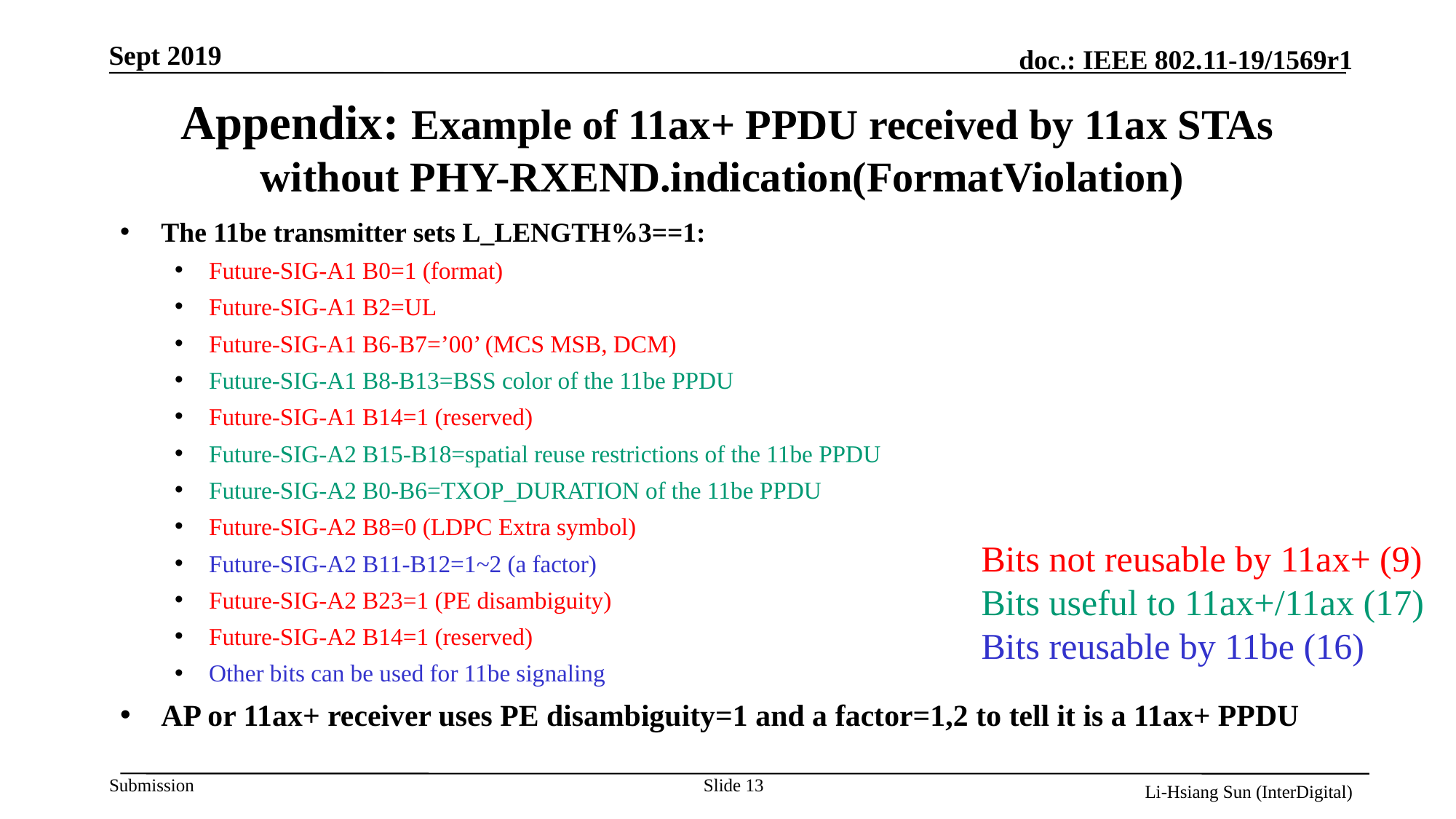

# Appendix: Example of 11ax+ PPDU received by 11ax STAs without PHY-RXEND.indication(FormatViolation)
The 11be transmitter sets L_LENGTH%3==1:
Future-SIG-A1 B0=1 (format)
Future-SIG-A1 B2=UL
Future-SIG-A1 B6-B7=’00’ (MCS MSB, DCM)
Future-SIG-A1 B8-B13=BSS color of the 11be PPDU
Future-SIG-A1 B14=1 (reserved)
Future-SIG-A2 B15-B18=spatial reuse restrictions of the 11be PPDU
Future-SIG-A2 B0-B6=TXOP_DURATION of the 11be PPDU
Future-SIG-A2 B8=0 (LDPC Extra symbol)
Future-SIG-A2 B11-B12=1~2 (a factor)
Future-SIG-A2 B23=1 (PE disambiguity)
Future-SIG-A2 B14=1 (reserved)
Other bits can be used for 11be signaling
AP or 11ax+ receiver uses PE disambiguity=1 and a factor=1,2 to tell it is a 11ax+ PPDU

Bits not reusable by 11ax+ (9)
Bits useful to 11ax+/11ax (17)
Bits reusable by 11be (16)
Slide 13